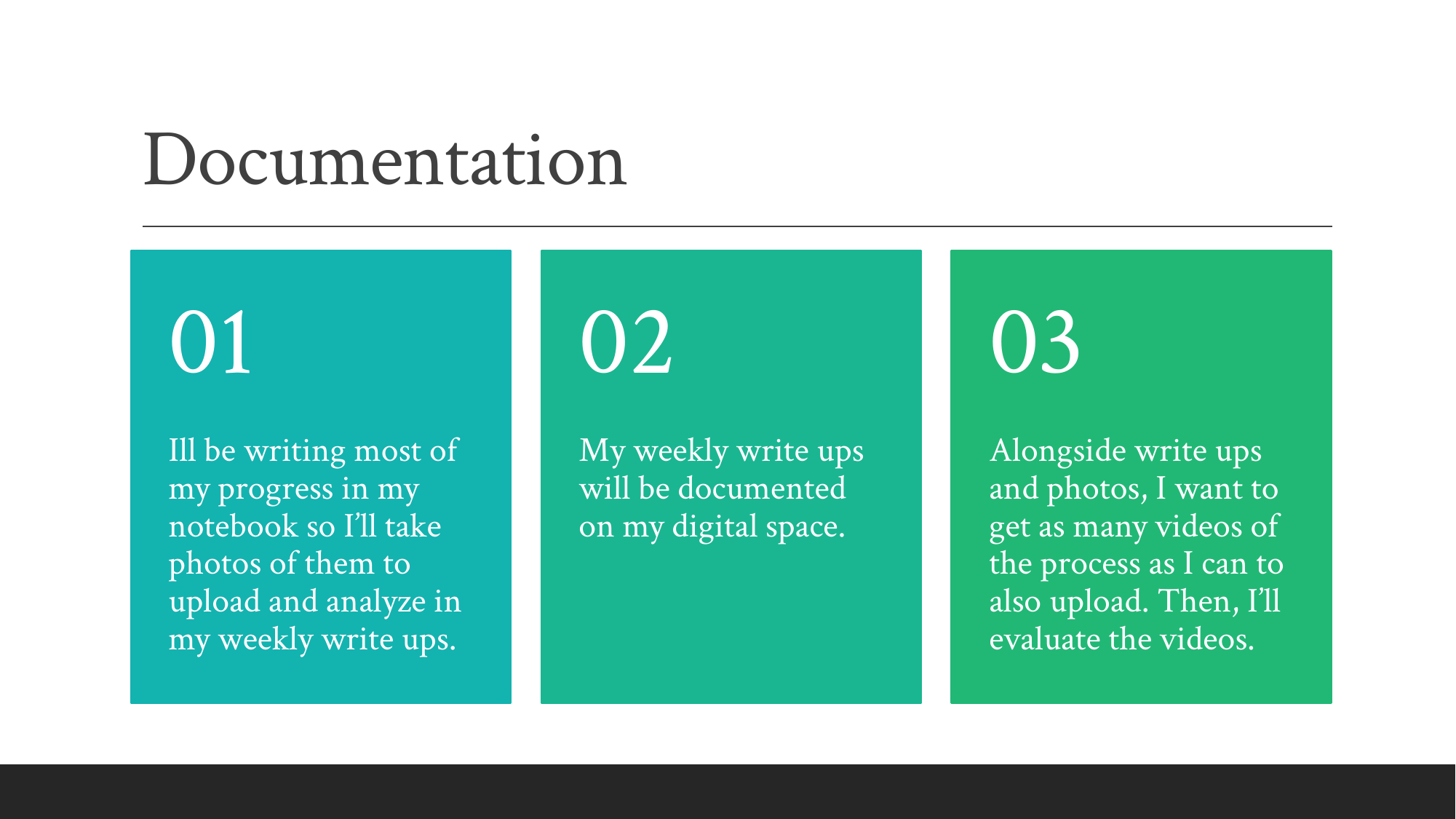

# Documentation
Ill be writing most of my progress in my notebook so I’ll take photos of them to upload and analyze in my weekly write ups.
01
My weekly write ups will be documented on my digital space.
02
Alongside write ups and photos, I want to get as many videos of the process as I can to also upload. Then, I’ll evaluate the videos.
03